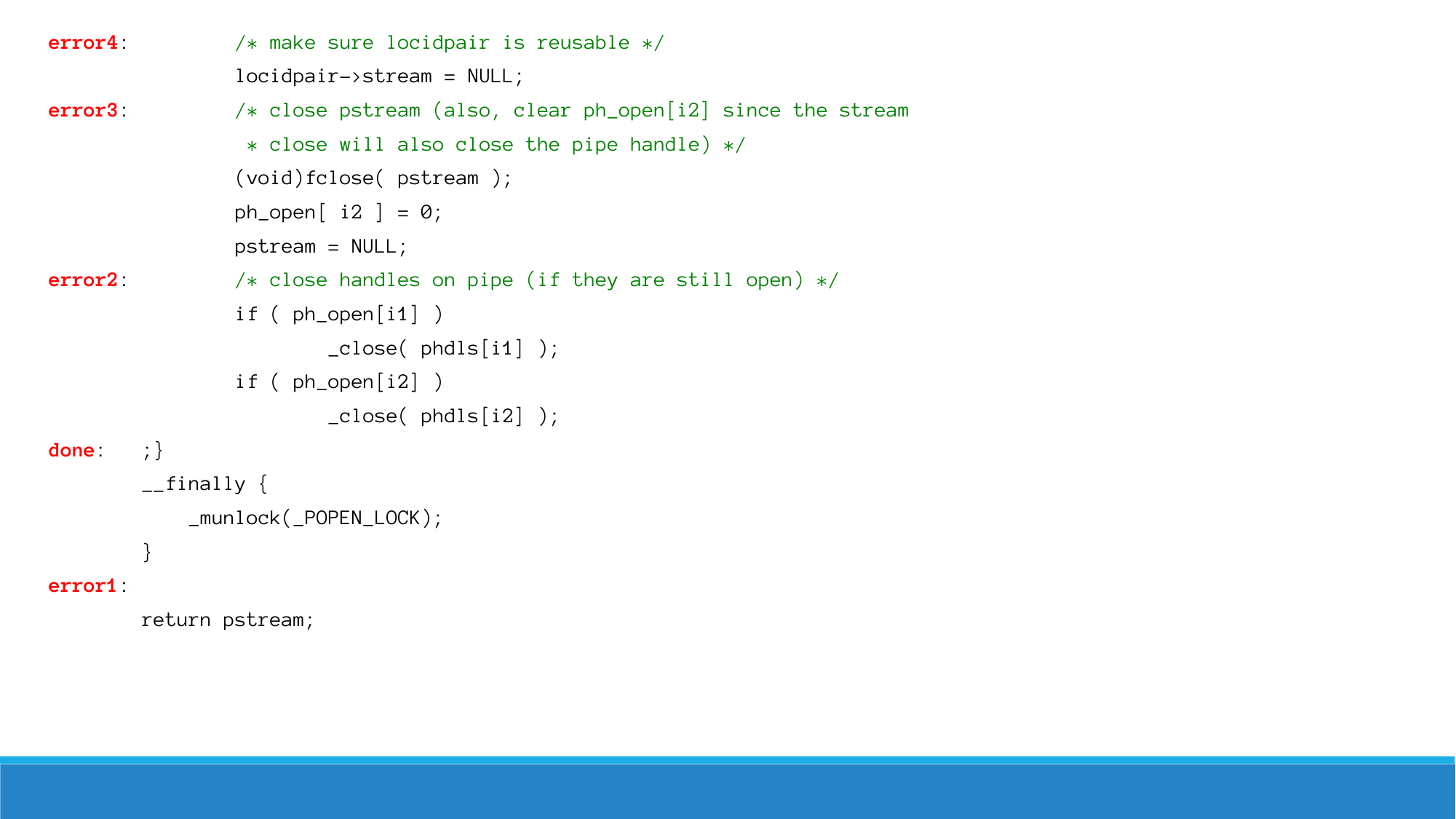

error4:         /* make sure locidpair is reusable */
                locidpair->stream = NULL;
error3:         /* close pstream (also, clear ph_open[i2] since the stream
                 * close will also close the pipe handle) */
                (void)fclose( pstream );
                ph_open[ i2 ] = 0;
                pstream = NULL;
error2:         /* close handles on pipe (if they are still open) */
                if ( ph_open[i1] )
                        _close( phdls[i1] );
                if ( ph_open[i2] )
                        _close( phdls[i2] );
done:   ;}
        __finally {
            _munlock(_POPEN_LOCK);
        }
error1:
        return pstream;